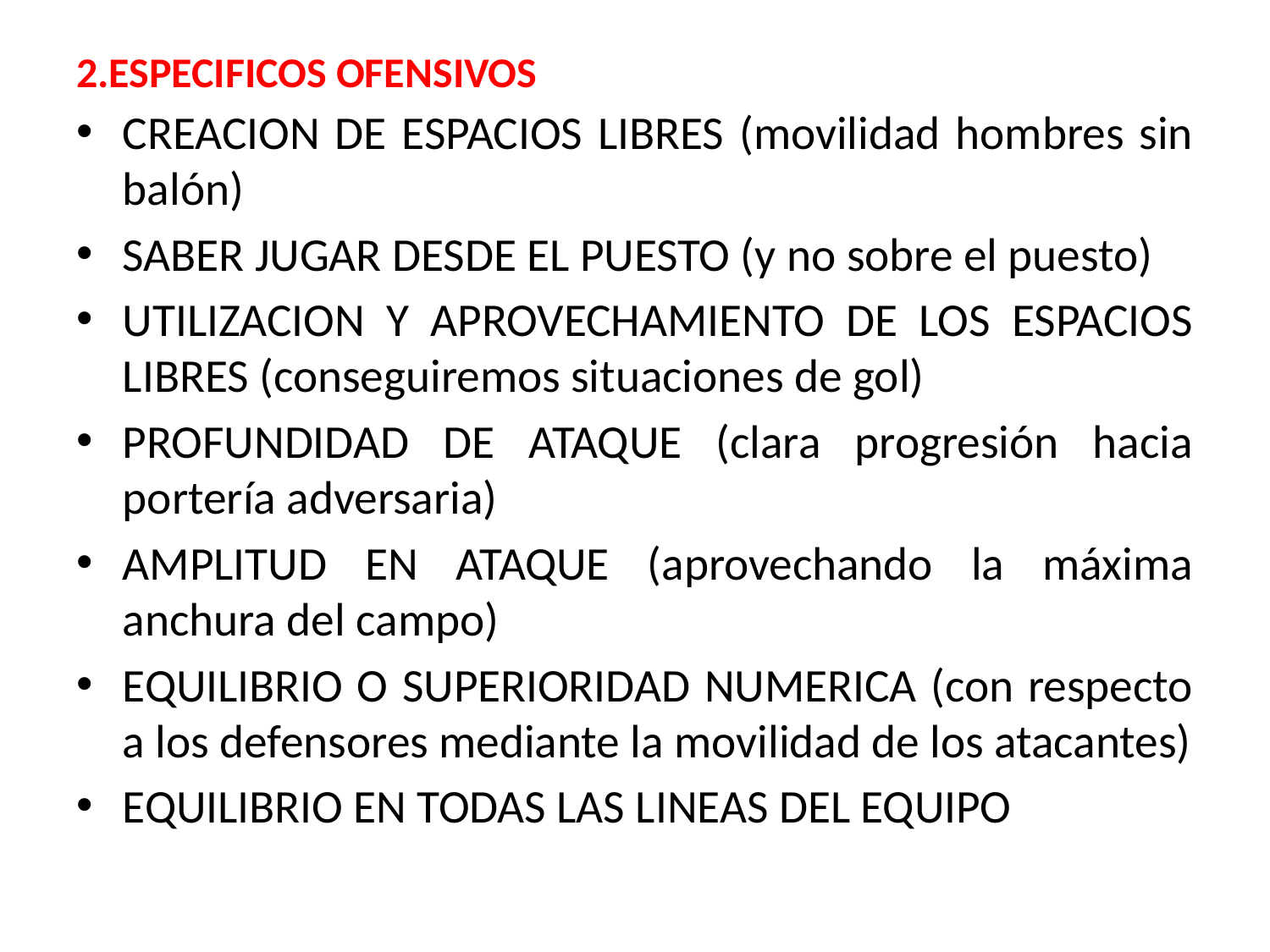

# 2.ESPECIFICOS OFENSIVOS
CREACION DE ESPACIOS LIBRES (movilidad hombres sin balón)
SABER JUGAR DESDE EL PUESTO (y no sobre el puesto)
UTILIZACION Y APROVECHAMIENTO DE LOS ESPACIOS LIBRES (conseguiremos situaciones de gol)
PROFUNDIDAD DE ATAQUE (clara progresión hacia portería adversaria)
AMPLITUD EN ATAQUE (aprovechando la máxima anchura del campo)
EQUILIBRIO O SUPERIORIDAD NUMERICA (con respecto a los defensores mediante la movilidad de los atacantes)
EQUILIBRIO EN TODAS LAS LINEAS DEL EQUIPO